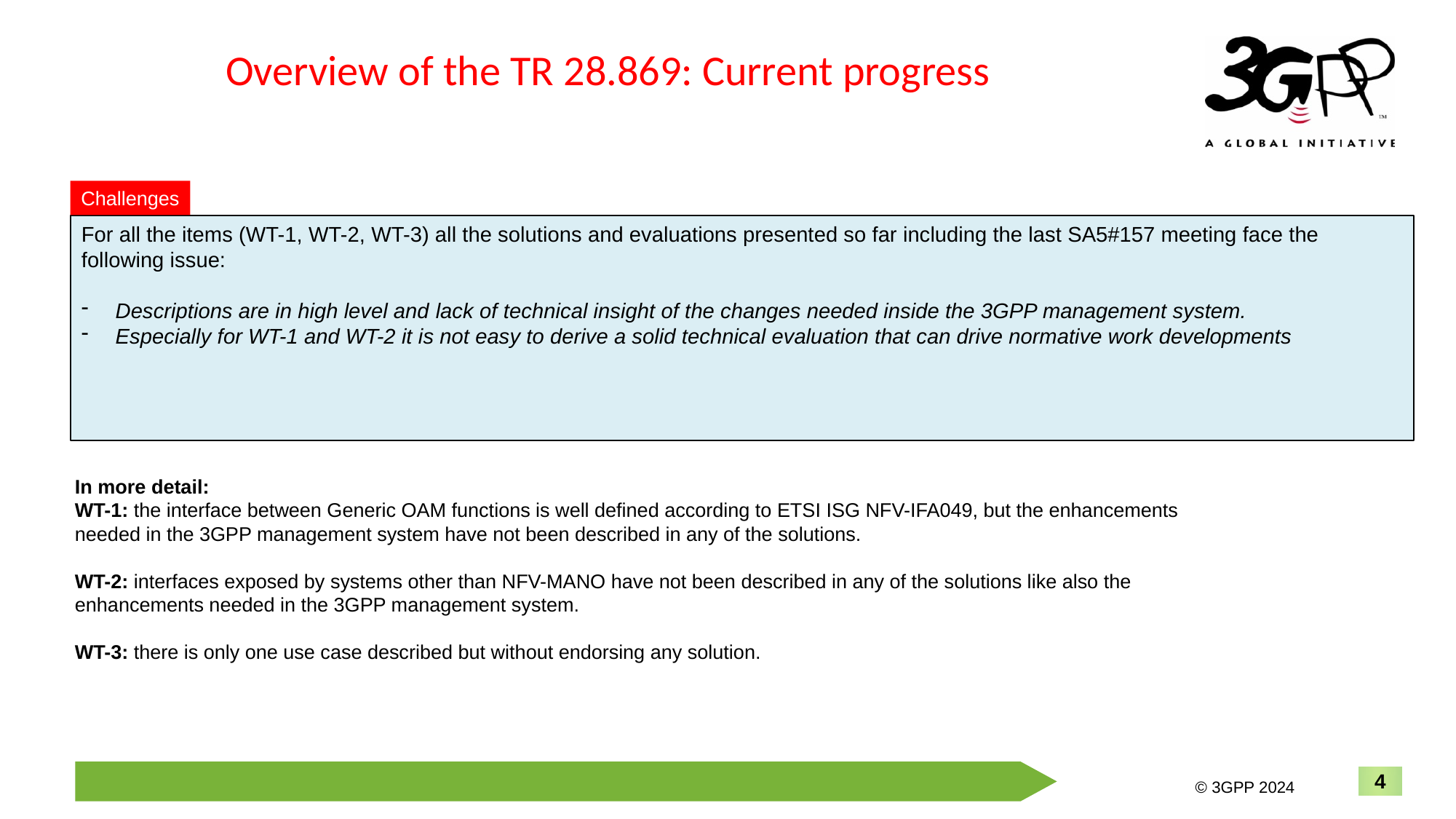

# Overview of the TR 28.869: Current progress
Challenges
For all the items (WT-1, WT-2, WT-3) all the solutions and evaluations presented so far including the last SA5#157 meeting face the following issue:

Descriptions are in high level and lack of technical insight of the changes needed inside the 3GPP management system.
Especially for WT-1 and WT-2 it is not easy to derive a solid technical evaluation that can drive normative work developments

In more detail:
WT-1: the interface between Generic OAM functions is well defined according to ETSI ISG NFV-IFA049, but the enhancements needed in the 3GPP management system have not been described in any of the solutions.

WT-2: interfaces exposed by systems other than NFV-MANO have not been described in any of the solutions like also the enhancements needed in the 3GPP management system.

WT-3: there is only one use case described but without endorsing any solution.